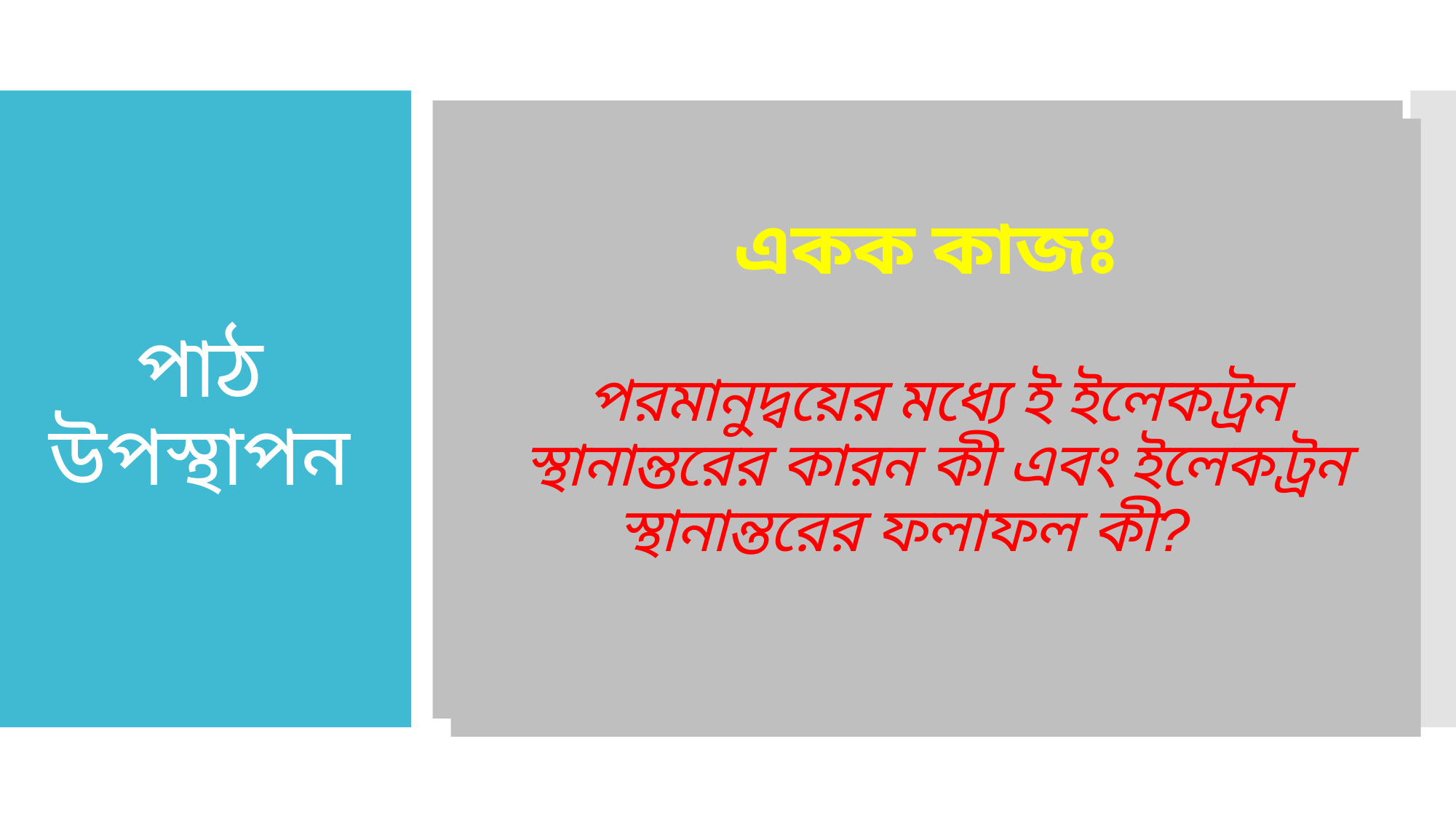

একক কাজঃ

পরমানুদ্বয়ের মধ্যে ই ইলেকট্রন স্থানান্তরের কারন কী এবং ইলেকট্রন স্থানান্তরের ফলাফল কী?
# পাঠ উপস্থাপন